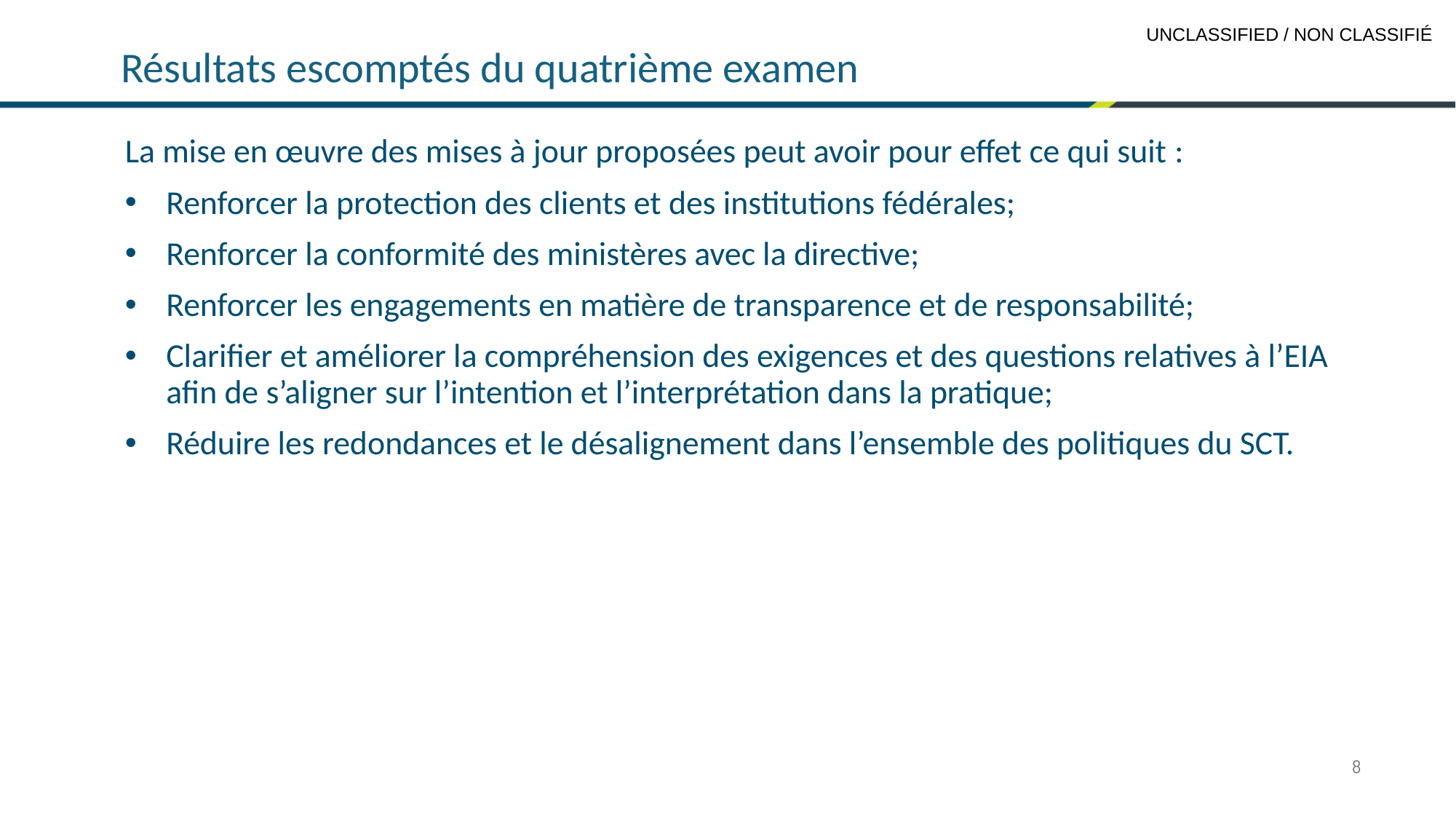

# Résultats escomptés du quatrième examen
La mise en œuvre des mises à jour proposées peut avoir pour effet ce qui suit :
Renforcer la protection des clients et des institutions fédérales;
Renforcer la conformité des ministères avec la directive;
Renforcer les engagements en matière de transparence et de responsabilité;
Clarifier et améliorer la compréhension des exigences et des questions relatives à l’EIA afin de s’aligner sur l’intention et l’interprétation dans la pratique;
Réduire les redondances et le désalignement dans l’ensemble des politiques du SCT.

8